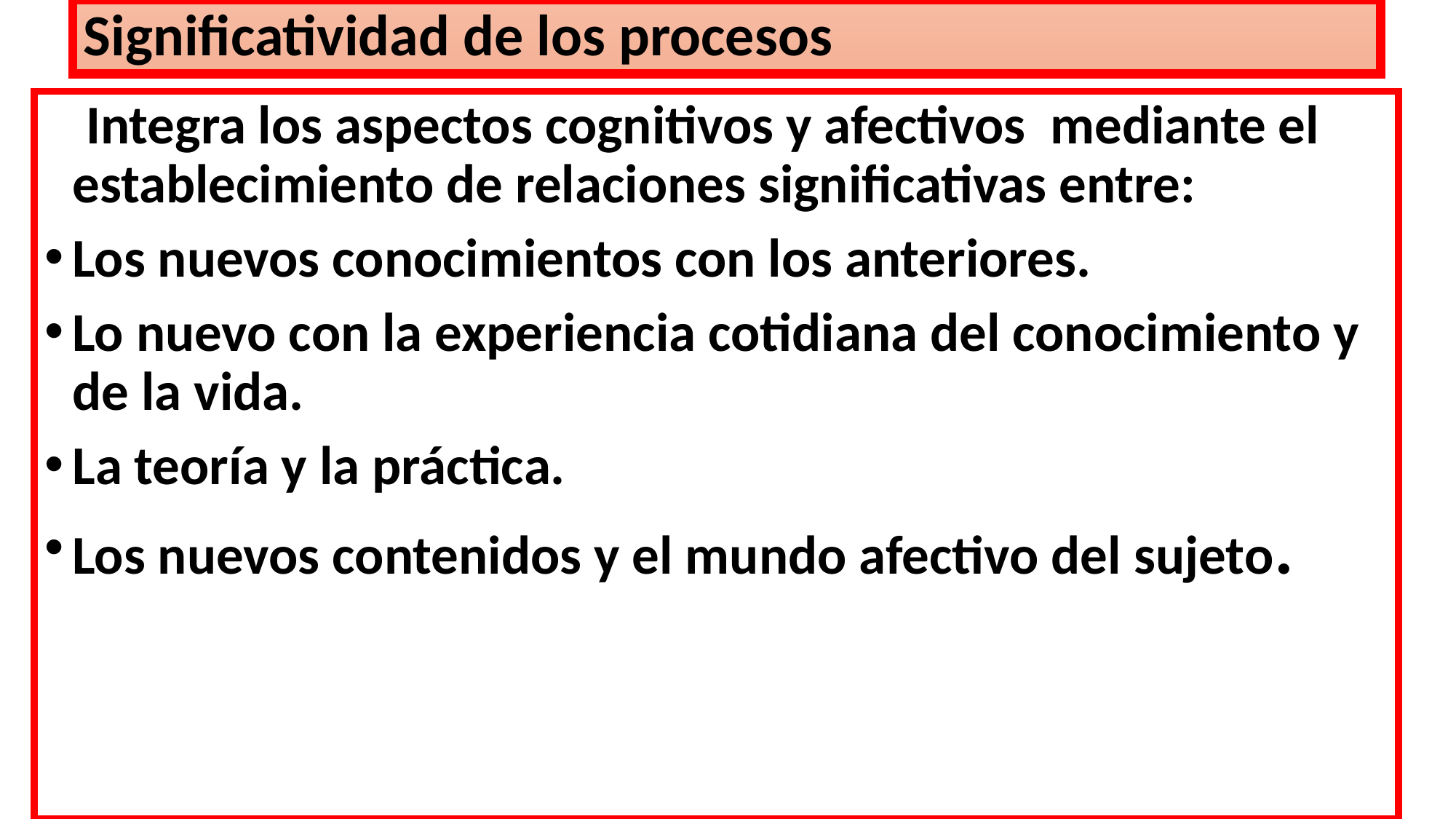

# Significatividad de los procesos
    Integra los aspectos cognitivos y afectivos  mediante el establecimiento de relaciones significativas entre:
Los nuevos conocimientos con los anteriores.
Lo nuevo con la experiencia cotidiana del conocimiento y de la vida.
La teoría y la práctica.
Los nuevos contenidos y el mundo afectivo del sujeto.